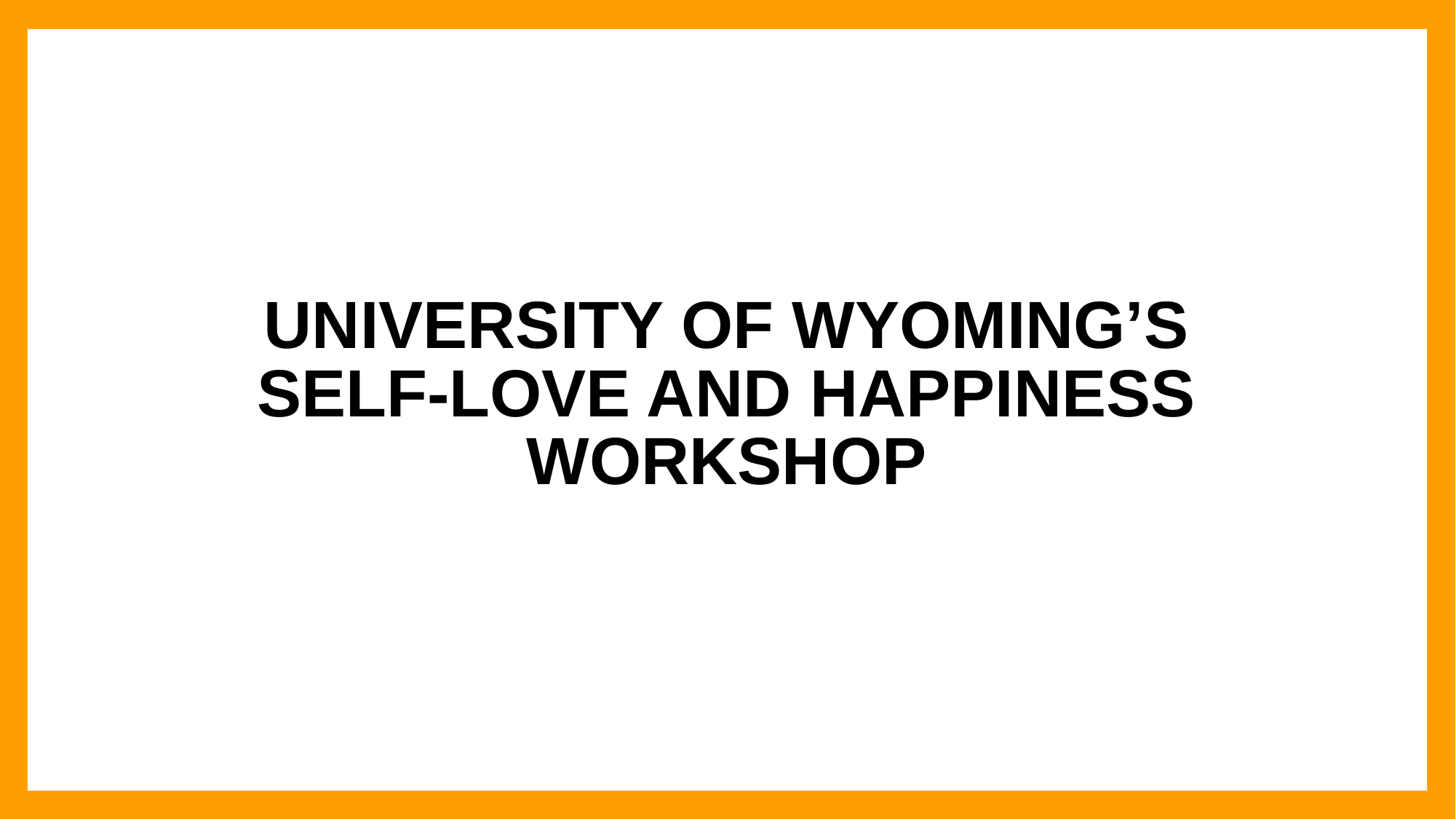

# University of Wyoming’s Self-Love AND Happiness Workshop